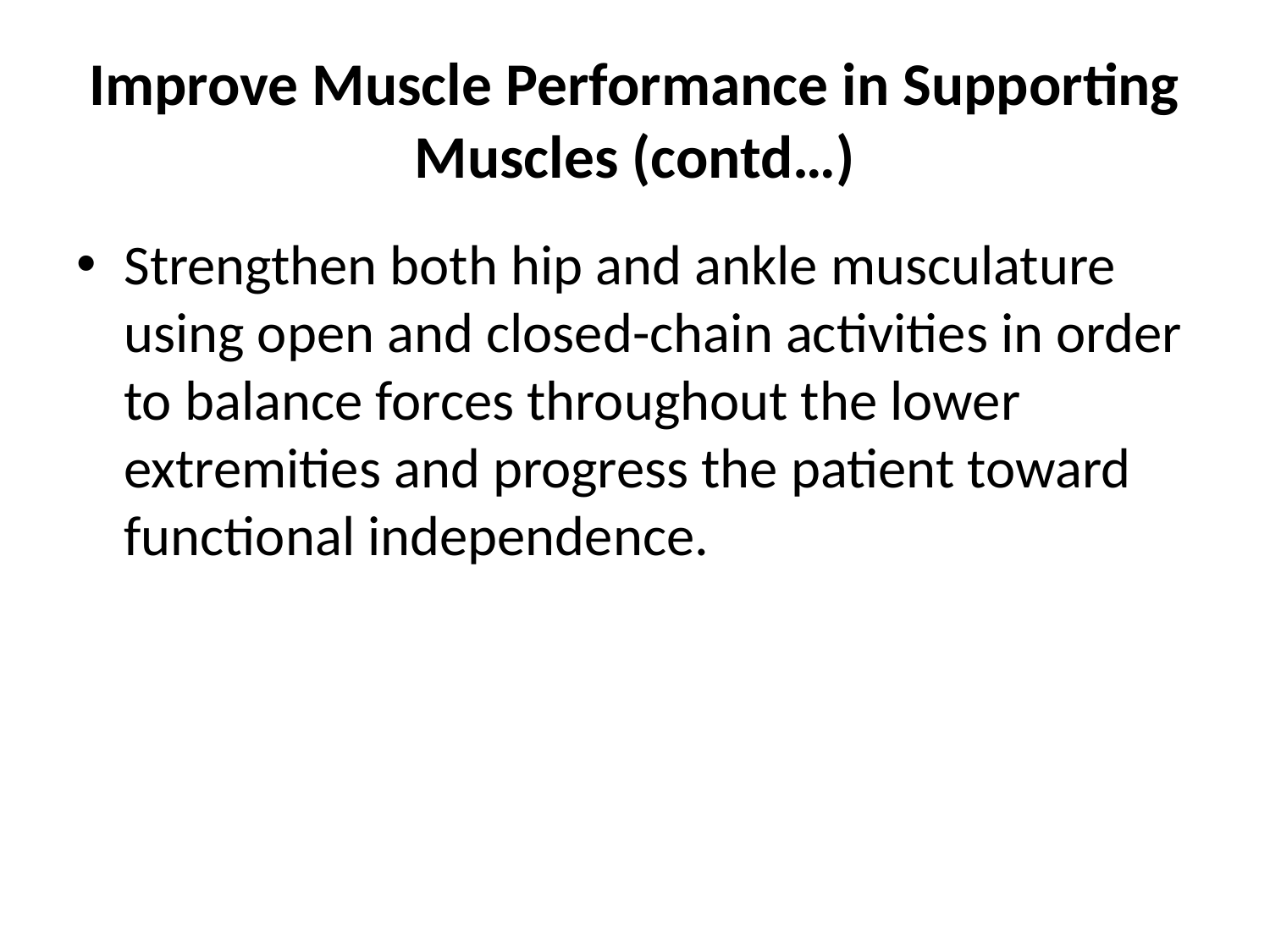

# Improve Muscle Performance in Supporting Muscles (contd…)
Strengthen both hip and ankle musculature using open and closed-chain activities in order to balance forces throughout the lower extremities and progress the patient toward functional independence.